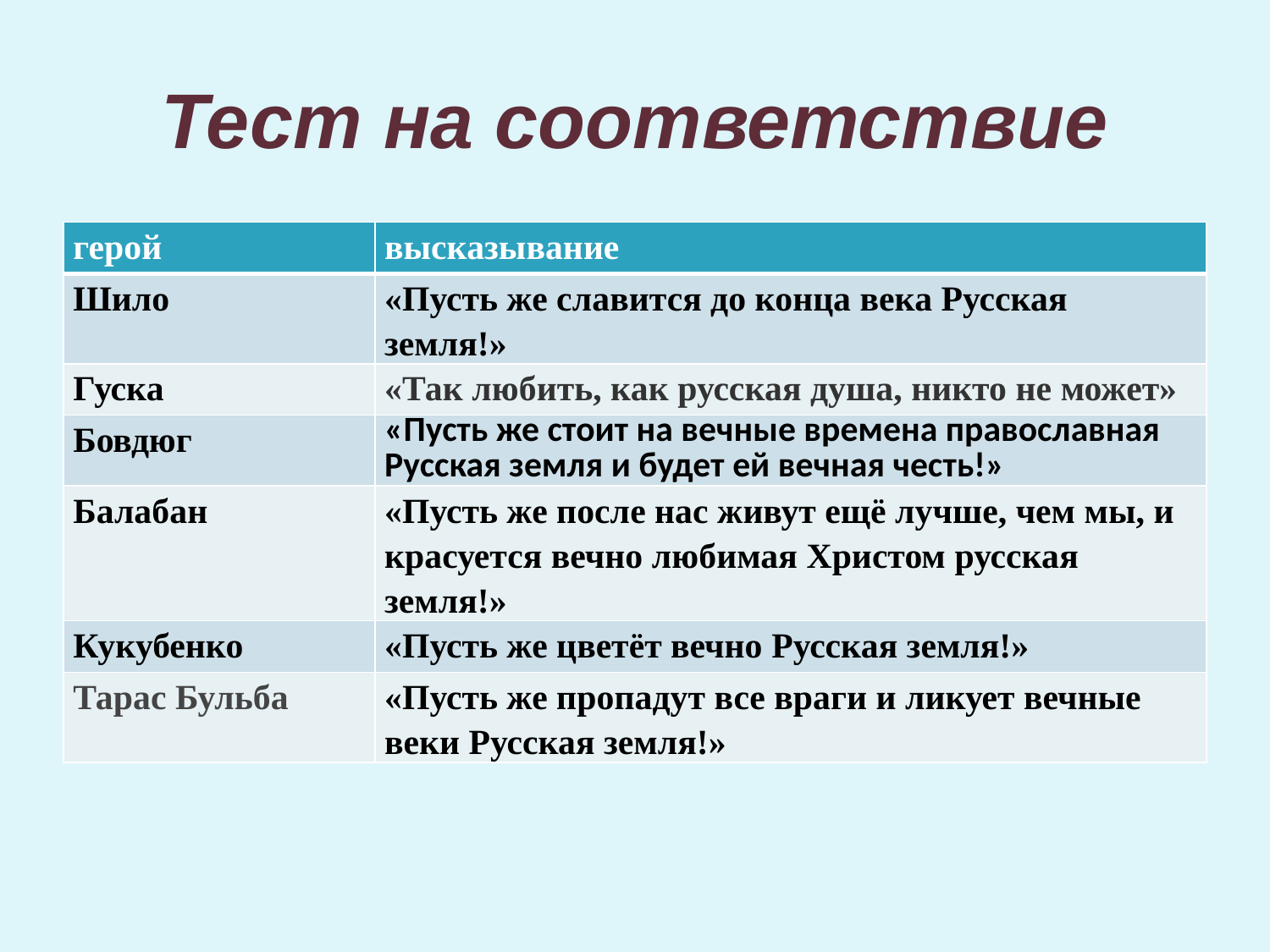

# Тест на соответствие
| герой | высказывание |
| --- | --- |
| Шило | «Пусть же славится до конца века Русская земля!» |
| Гуска | «Так любить, как русская душа, никто не может» |
| Бовдюг | «Пусть же стоит на вечные времена православная Русская земля и будет ей вечная честь!» |
| Балабан | «Пусть же после нас живут ещё лучше, чем мы, и красуется вечно любимая Христом русская земля!» |
| Кукубенко | «Пусть же цветёт вечно Русская земля!» |
| Тарас Бульба | «Пусть же пропадут все враги и ликует вечные веки Русская земля!» |